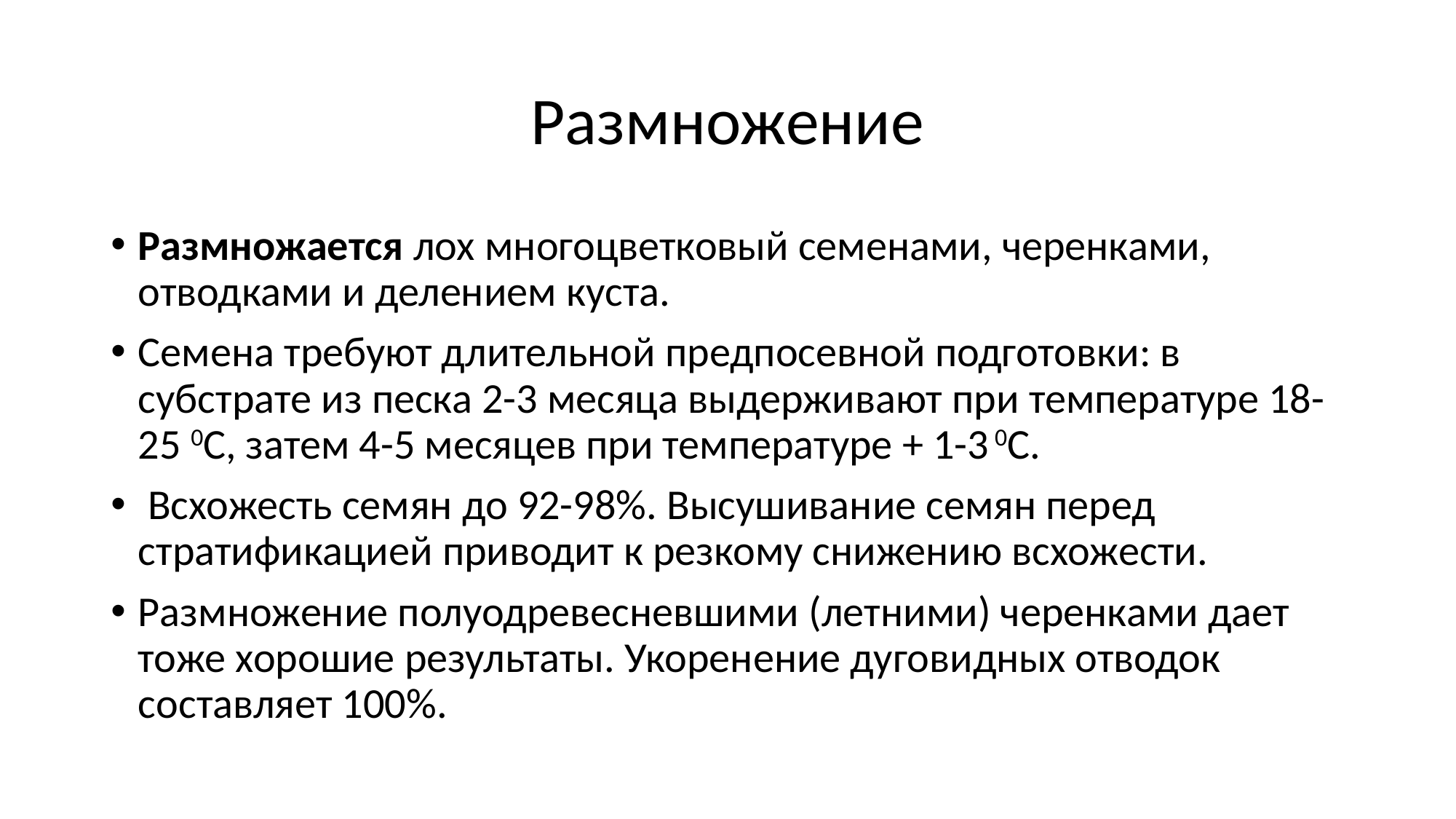

# Размножение
Размножается лох многоцветковый семенами, черенками, отводками и делением куста.
Семена требуют длительной предпосевной подготовки: в субстрате из песка 2-3 месяца выдерживают при температуре 18-25 0С, затем 4-5 месяцев при температуре + 1-3 0С.
 Всхожесть семян до 92-98%. Высушивание семян перед стратификацией приводит к резкому снижению всхожести.
Размножение полуодревесневшими (летними) черенками дает тоже хорошие результаты. Укоренение дуговидных отводок составляет 100%.